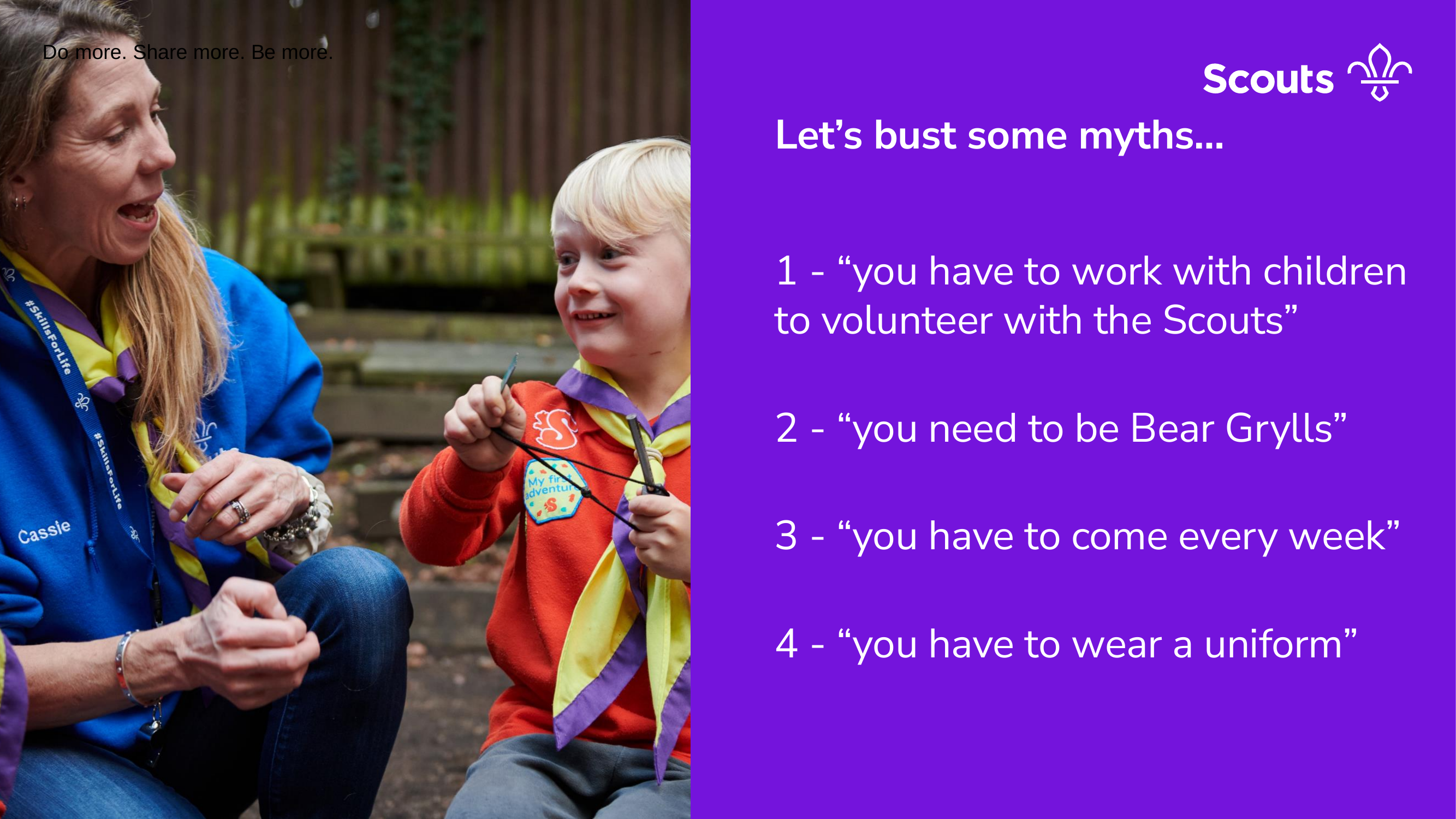

Let’s bust some myths…
1 - “you have to work with children to volunteer with the Scouts”

2 - “you need to be Bear Grylls”

3 - “you have to come every week”

4 - “you have to wear a uniform”